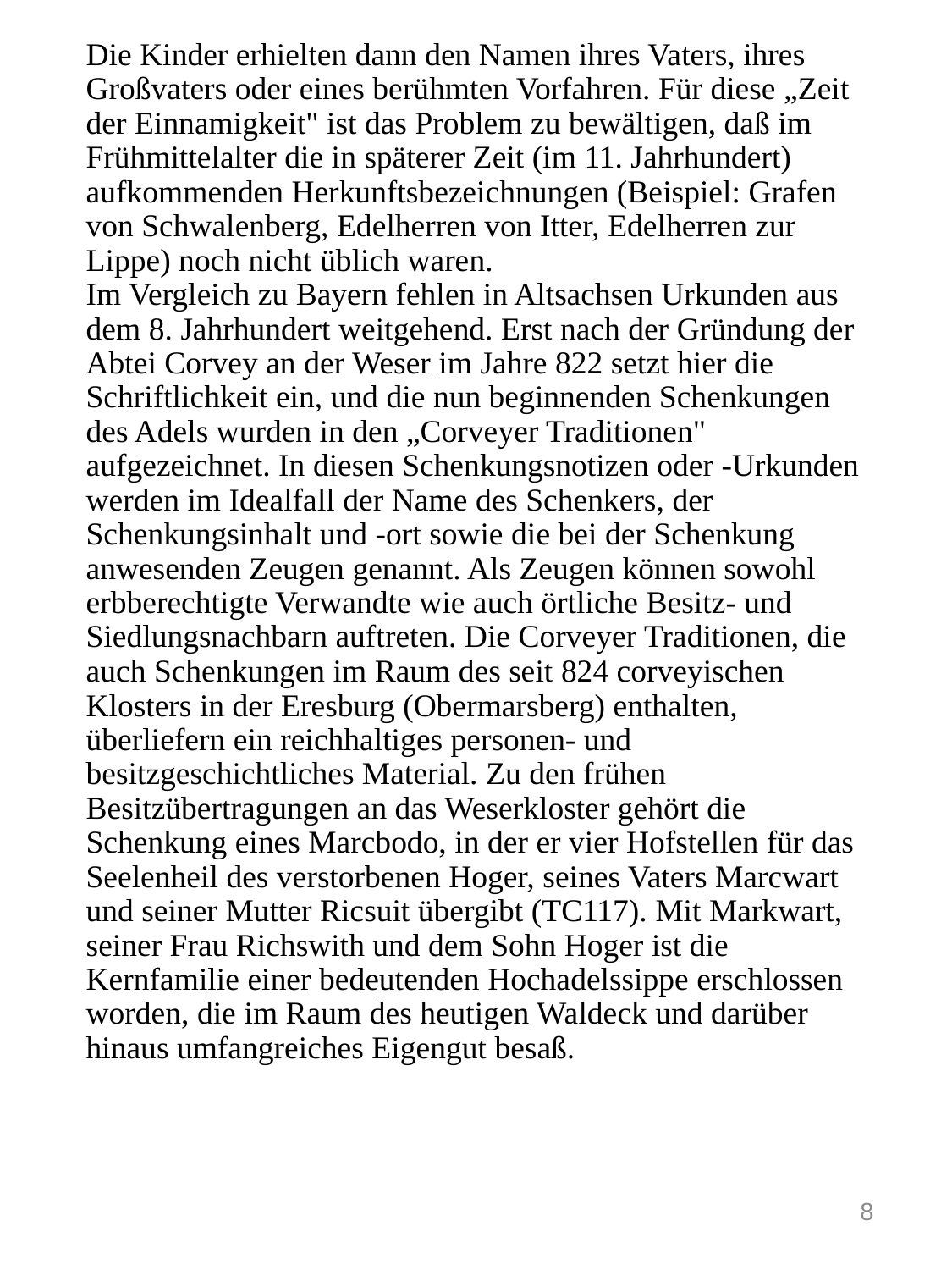

# Die Kinder erhielten dann den Namen ihres Vaters, ihres Großvaters oder eines berühmten Vorfahren. Für diese „Zeit der Einnamigkeit" ist das Problem zu bewältigen, daß im Frühmittelalter die in späterer Zeit (im 11. Jahrhundert) aufkommenden Herkunftsbezeichnungen (Beispiel: Grafen von Schwalenberg, Edelherren von Itter, Edelherren zur Lippe) noch nicht üblich waren. Im Vergleich zu Bayern fehlen in Altsachsen Urkunden aus dem 8. Jahrhundert weitgehend. Erst nach der Gründung der Abtei Corvey an der Weser im Jahre 822 setzt hier die Schriftlichkeit ein, und die nun beginnenden Schenkungen des Adels wurden in den „Corveyer Traditionen" aufgezeichnet. In diesen Schenkungsnotizen oder -Urkunden werden im Idealfall der Name des Schenkers, der Schenkungsinhalt und -ort sowie die bei der Schenkung anwesenden Zeugen genannt. Als Zeugen können sowohl erbberechtigte Verwandte wie auch örtliche Besitz- und Siedlungsnachbarn auftreten. Die Corveyer Traditionen, die auch Schenkungen im Raum des seit 824 corveyischen Klosters in der Eresburg (Obermarsberg) enthalten, überliefern ein reichhaltiges personen- und besitzgeschichtliches Material. Zu den frühen Besitzübertragungen an das Weserkloster gehört die Schenkung eines Marcbodo, in der er vier Hofstellen für das Seelenheil des verstorbenen Hoger, seines Vaters Marcwart und seiner Mutter Ricsuit übergibt (TC117). Mit Markwart, seiner Frau Richswith und dem Sohn Hoger ist die Kernfamilie einer bedeutenden Hochadelssippe erschlossen worden, die im Raum des heutigen Waldeck und darüber hinaus umfangreiches Eigengut besaß.
8